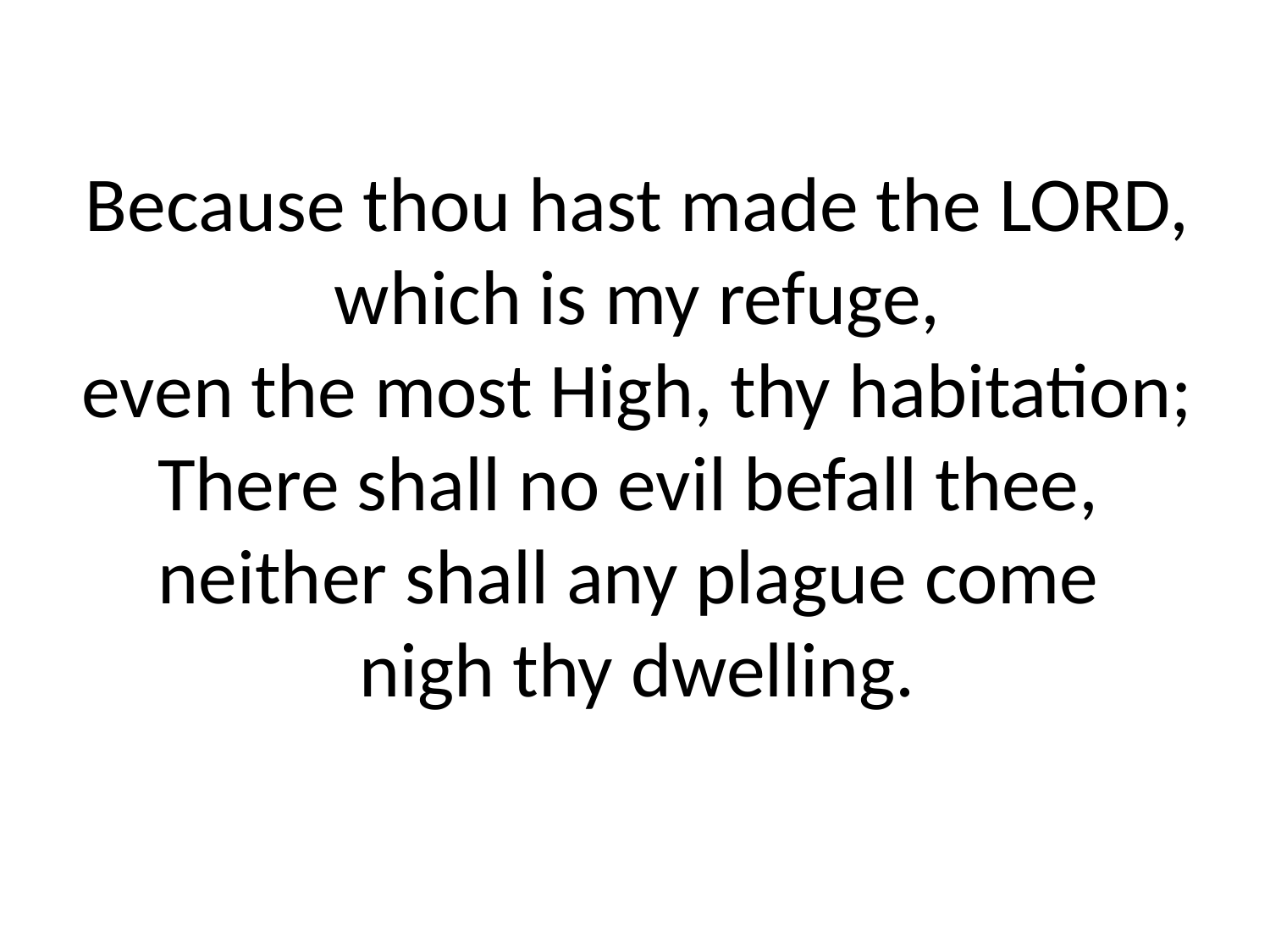

Because thou hast made the LORD,
 which is my refuge,
even the most High, thy habitation;
There shall no evil befall thee,
neither shall any plague come
nigh thy dwelling.